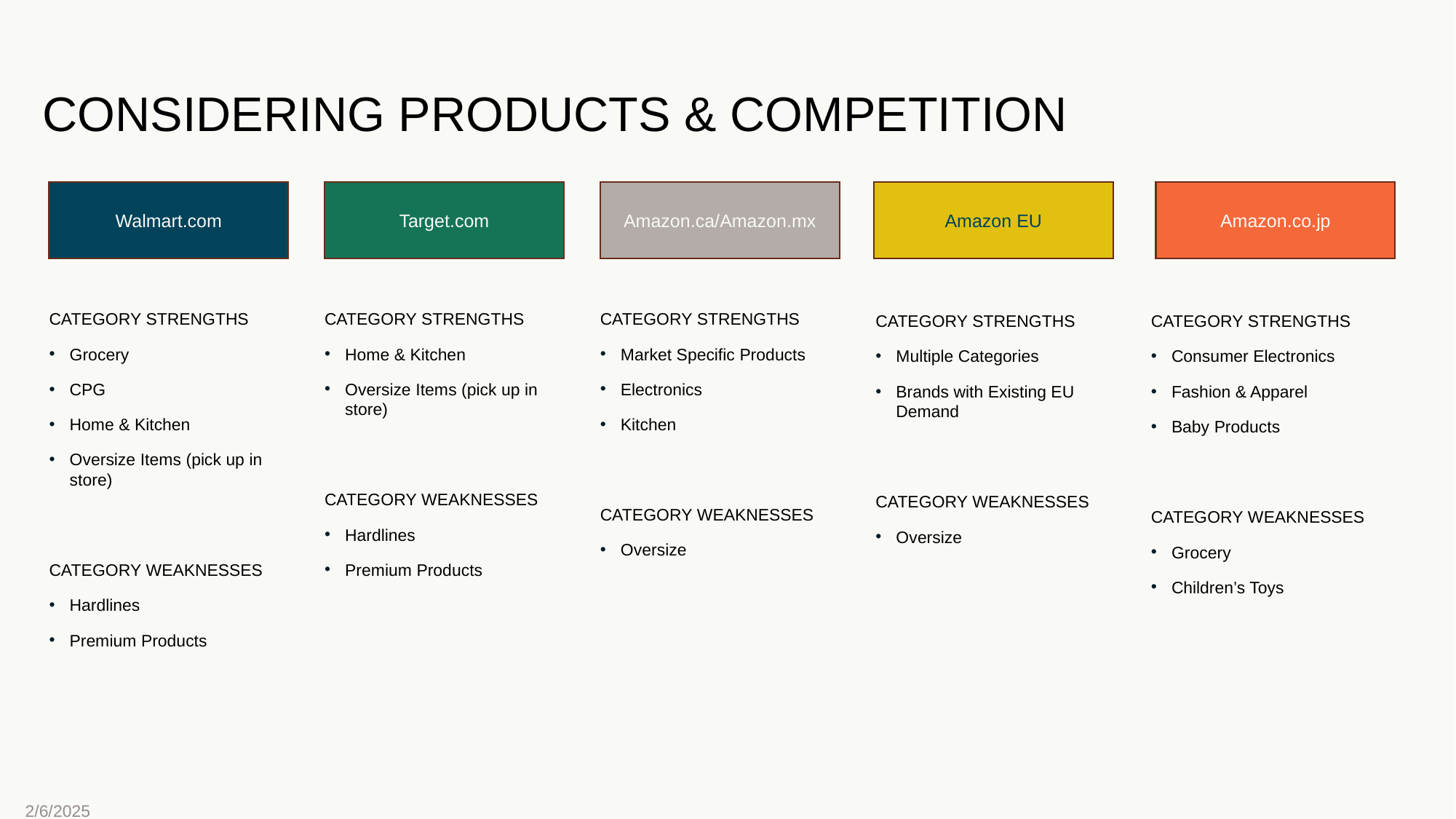

# CONSIDERING PRODUCTS & COMPETITION
Walmart.com
Target.com
Amazon.ca/Amazon.mx
Amazon EU
Amazon.co.jp
CATEGORY STRENGTHS
Grocery
CPG
Home & Kitchen
Oversize Items (pick up in store)

CATEGORY WEAKNESSES
Hardlines
Premium Products

CATEGORY STRENGTHS
Home & Kitchen
Oversize Items (pick up in store)

CATEGORY WEAKNESSES
Hardlines
Premium Products

CATEGORY STRENGTHS
Market Specific Products
Electronics
Kitchen

CATEGORY WEAKNESSES
Oversize

CATEGORY STRENGTHS
Multiple Categories
Brands with Existing EU Demand

CATEGORY WEAKNESSES
Oversize

CATEGORY STRENGTHS
Consumer Electronics
Fashion & Apparel
Baby Products

CATEGORY WEAKNESSES
Grocery
Children’s Toys

2/6/2025